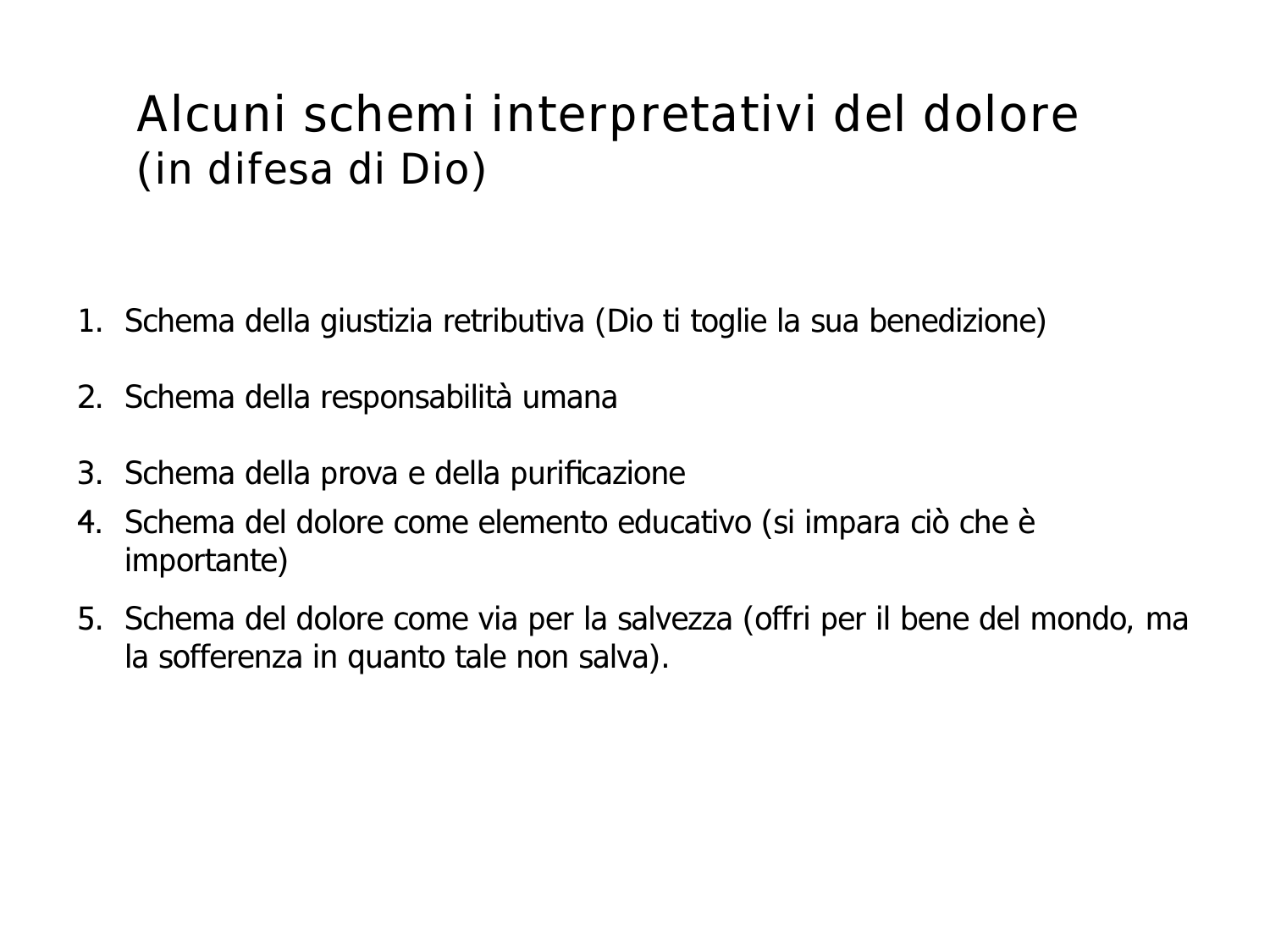

Alcuni schemi interpretativi del dolore
(in difesa di Dio)
Schema della giustizia retributiva (Dio ti toglie la sua benedizione)
Schema della responsabilità umana
Schema della prova e della purificazione
Schema del dolore come elemento educativo (si impara ciò che è importante)
Schema del dolore come via per la salvezza (offri per il bene del mondo, ma la sofferenza in quanto tale non salva).